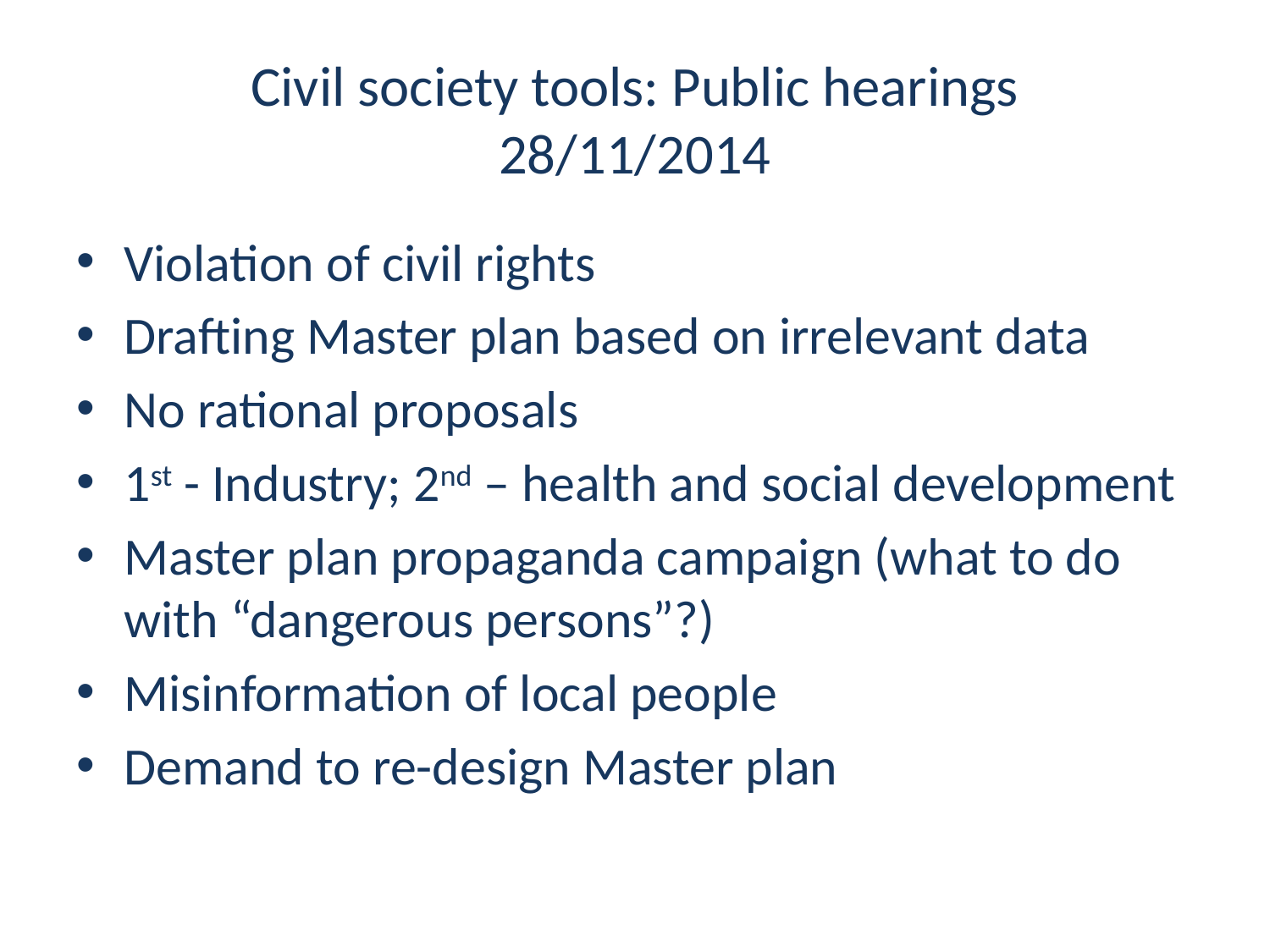

# Civil society tools: Public hearings 28/11/2014
Violation of civil rights
Drafting Master plan based on irrelevant data
No rational proposals
1st - Industry; 2nd – health and social development
Master plan propaganda campaign (what to do with “dangerous persons”?)
Misinformation of local people
Demand to re-design Master plan